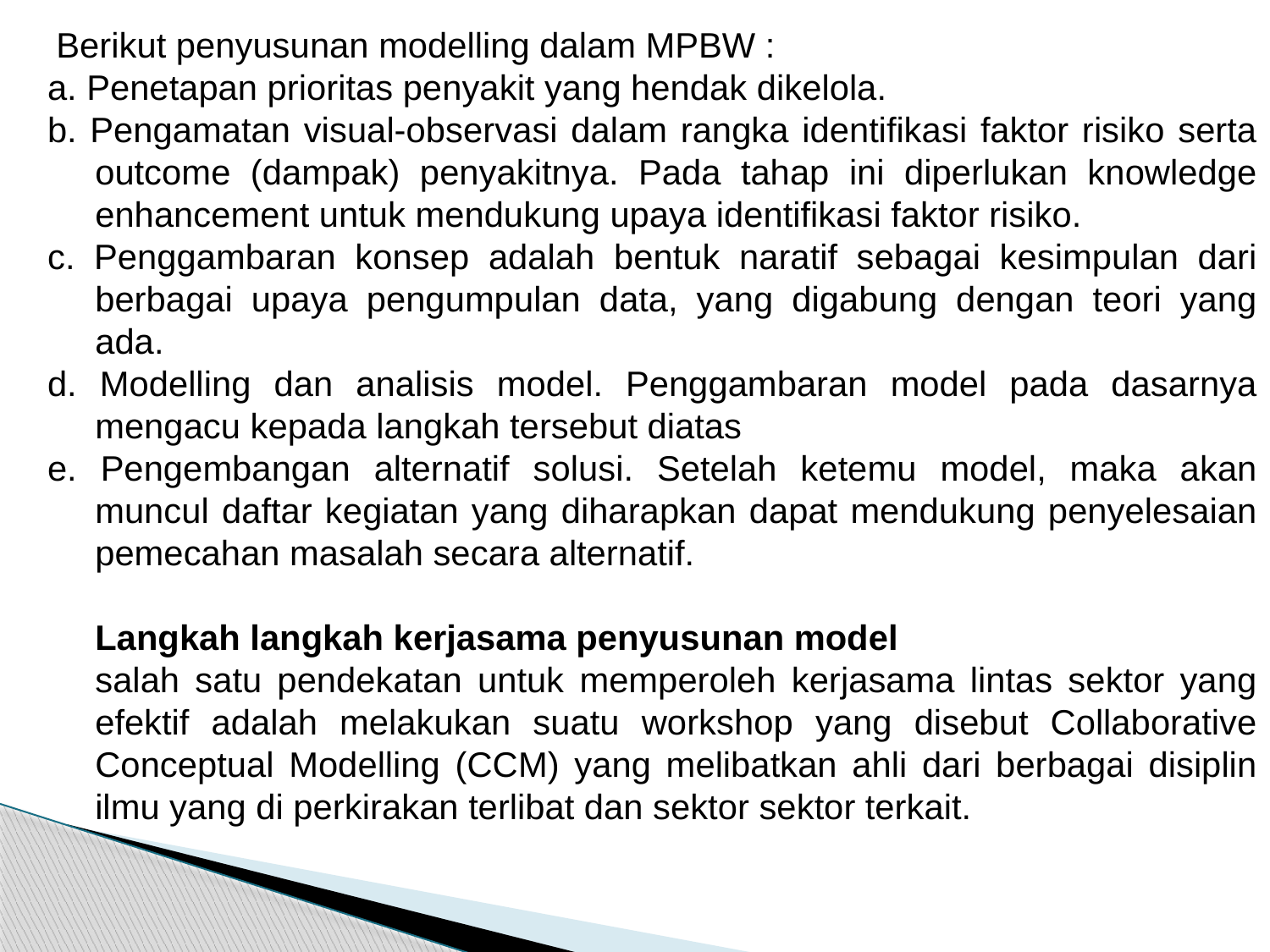

Berikut penyusunan modelling dalam MPBW :
a. Penetapan prioritas penyakit yang hendak dikelola.
b. Pengamatan visual-observasi dalam rangka identifikasi faktor risiko serta outcome (dampak) penyakitnya. Pada tahap ini diperlukan knowledge enhancement untuk mendukung upaya identifikasi faktor risiko.
c. Penggambaran konsep adalah bentuk naratif sebagai kesimpulan dari berbagai upaya pengumpulan data, yang digabung dengan teori yang ada.
d. Modelling dan analisis model. Penggambaran model pada dasarnya mengacu kepada langkah tersebut diatas
e. Pengembangan alternatif solusi. Setelah ketemu model, maka akan muncul daftar kegiatan yang diharapkan dapat mendukung penyelesaian pemecahan masalah secara alternatif.

	Langkah langkah kerjasama penyusunan model
	salah satu pendekatan untuk memperoleh kerjasama lintas sektor yang efektif adalah melakukan suatu workshop yang disebut Collaborative Conceptual Modelling (CCM) yang melibatkan ahli dari berbagai disiplin ilmu yang di perkirakan terlibat dan sektor sektor terkait.